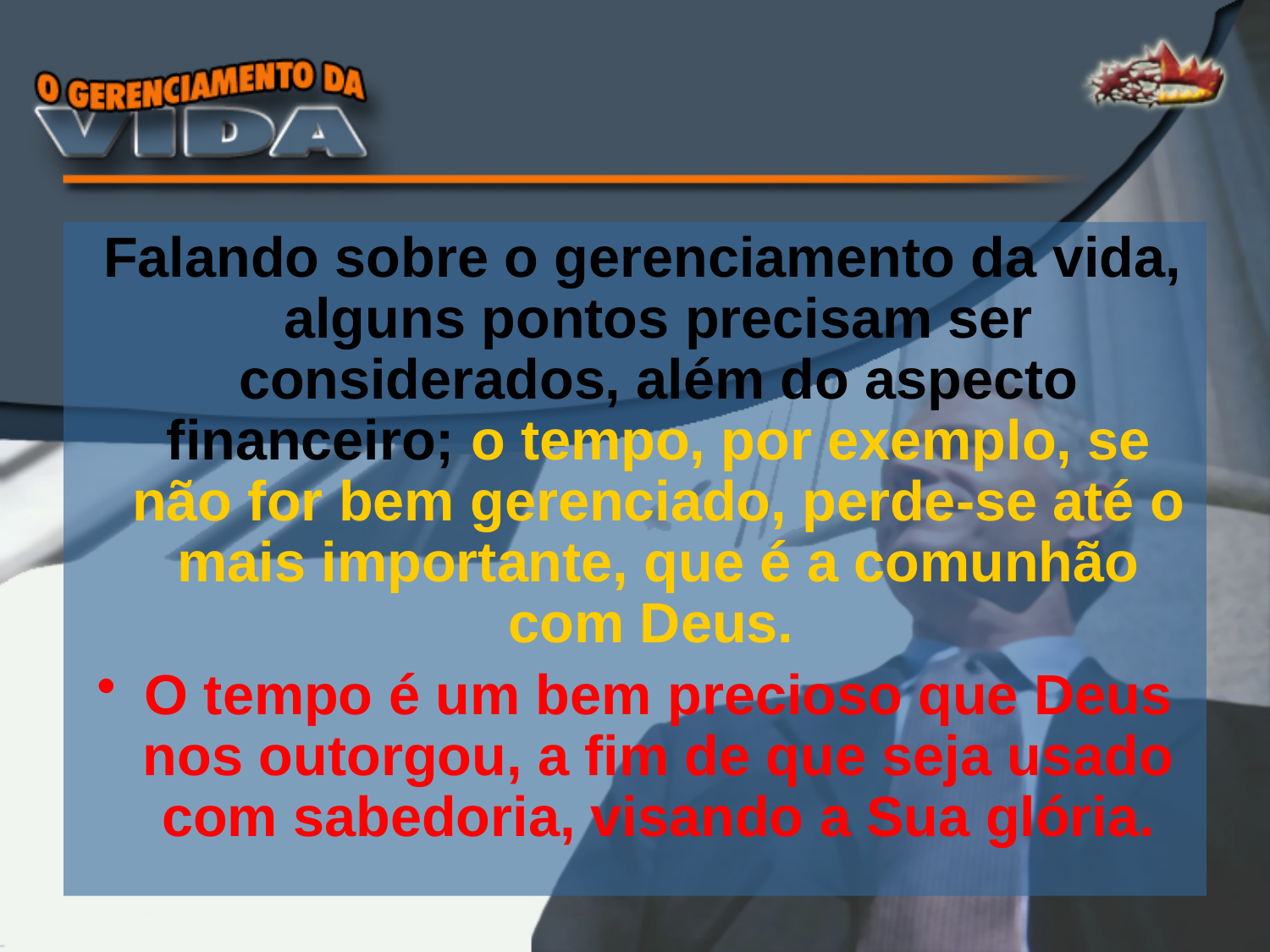

Falando sobre o gerenciamento da vida, alguns pontos precisam ser considerados, além do aspecto financeiro; o tempo, por exemplo, se não for bem gerenciado, perde-se até o mais importante, que é a comunhão com Deus.
O tempo é um bem precioso que Deus nos outorgou, a fim de que seja usado com sabedoria, visando a Sua glória.